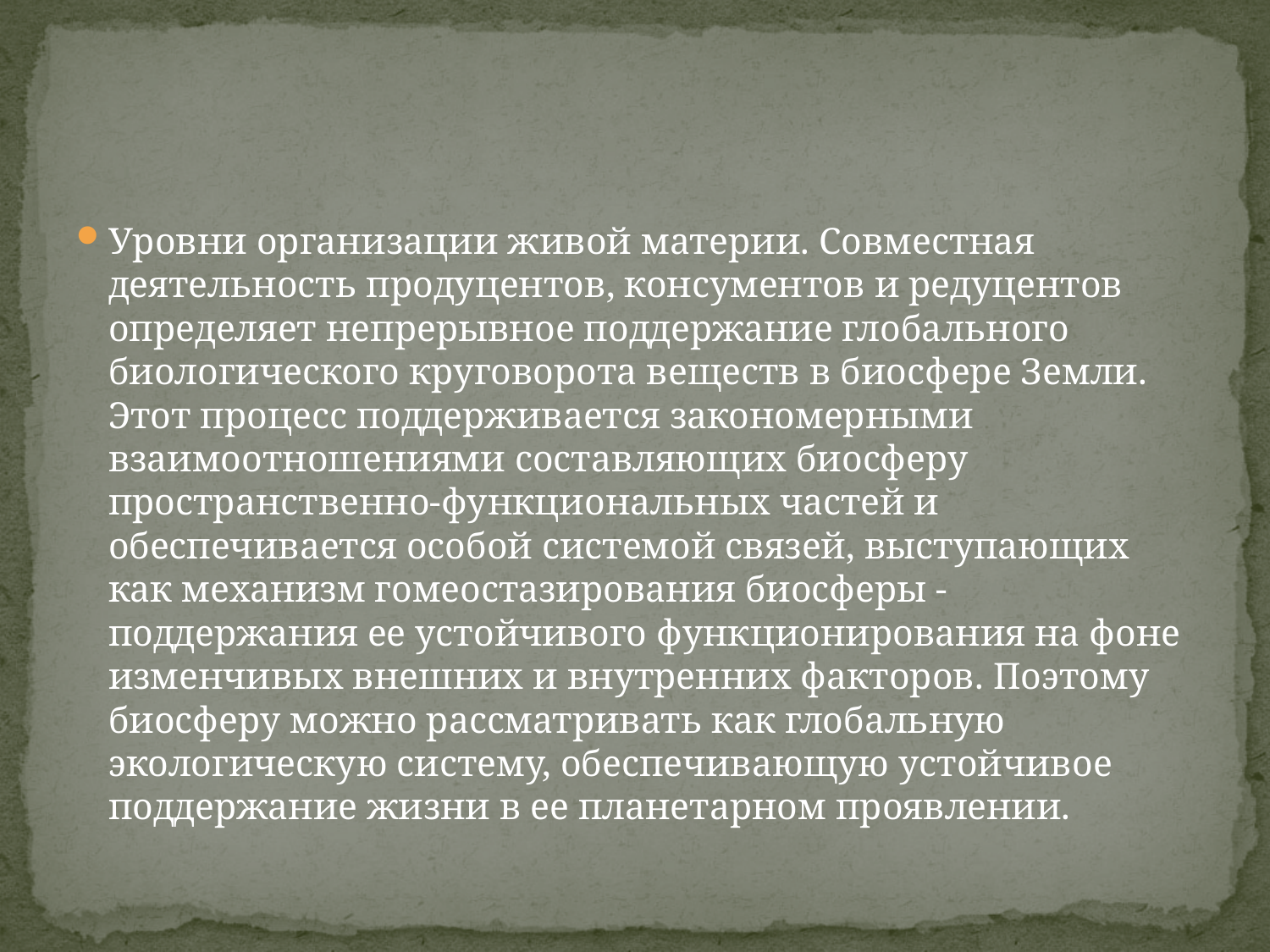

#
Уровни организации живой материи. Совместная деятельность продуцентов, консументов и редуцентов определяет непрерывное поддержание глобального биологического круговорота веществ в биосфере Земли. Этот процесс поддерживается закономерными взаимоотношениями составляющих биосферу пространственно-функциональных частей и обеспечивается особой системой связей, выступающих как механизм гомеостазирования биосферы - поддержания ее устойчивого функционирования на фоне изменчивых внешних и внутренних факторов. Поэтому биосферу можно рассматривать как глобальную экологическую систему, обеспечивающую устойчивое поддержание жизни в ее планетарном проявлении.